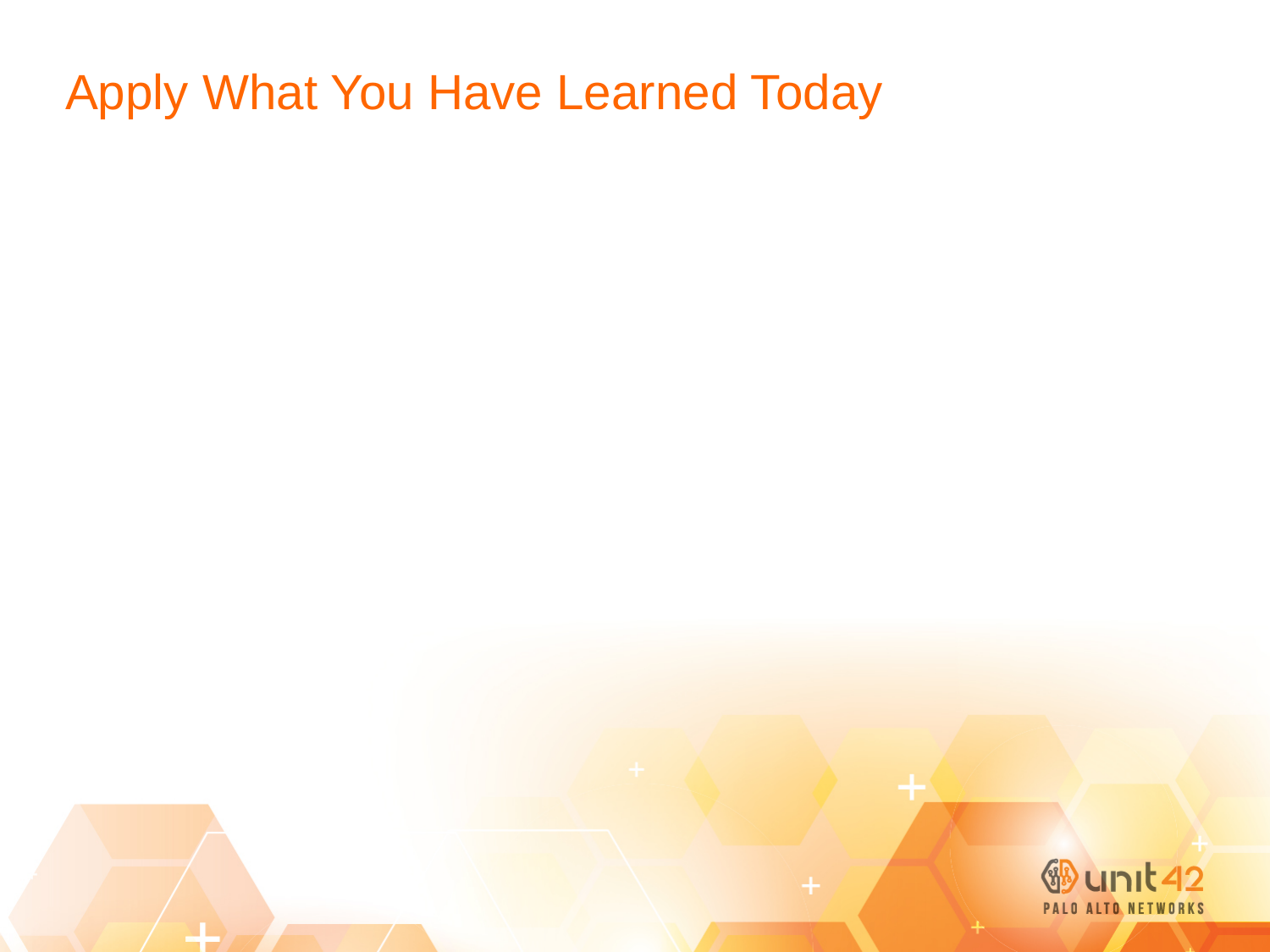

# Apply What You Have Learned Today